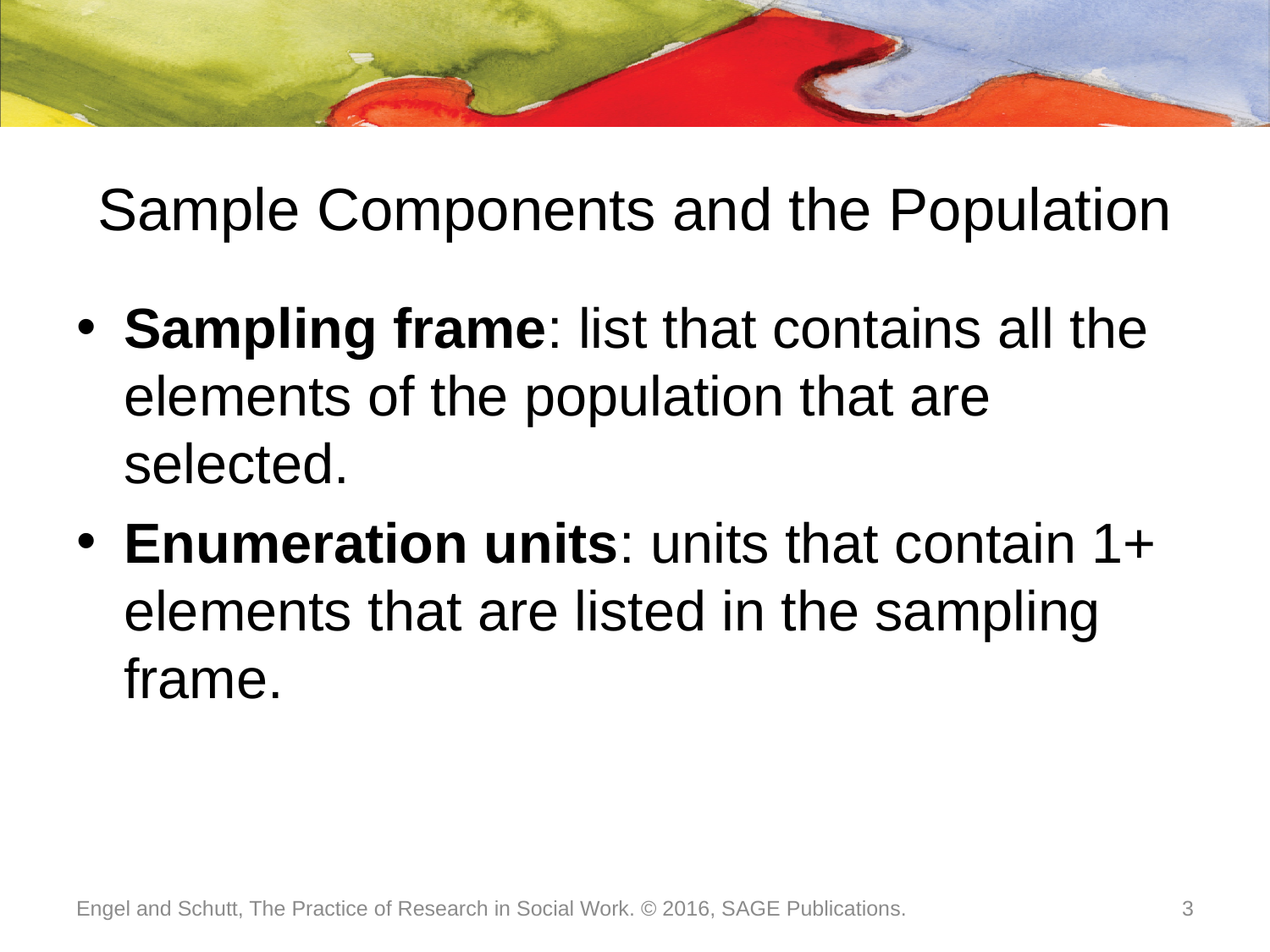

# Sample Components and the Population
Sampling frame: list that contains all the elements of the population that are selected.
Enumeration units: units that contain 1+ elements that are listed in the sampling frame.
Engel and Schutt, The Practice of Research in Social Work. © 2016, SAGE Publications.
3